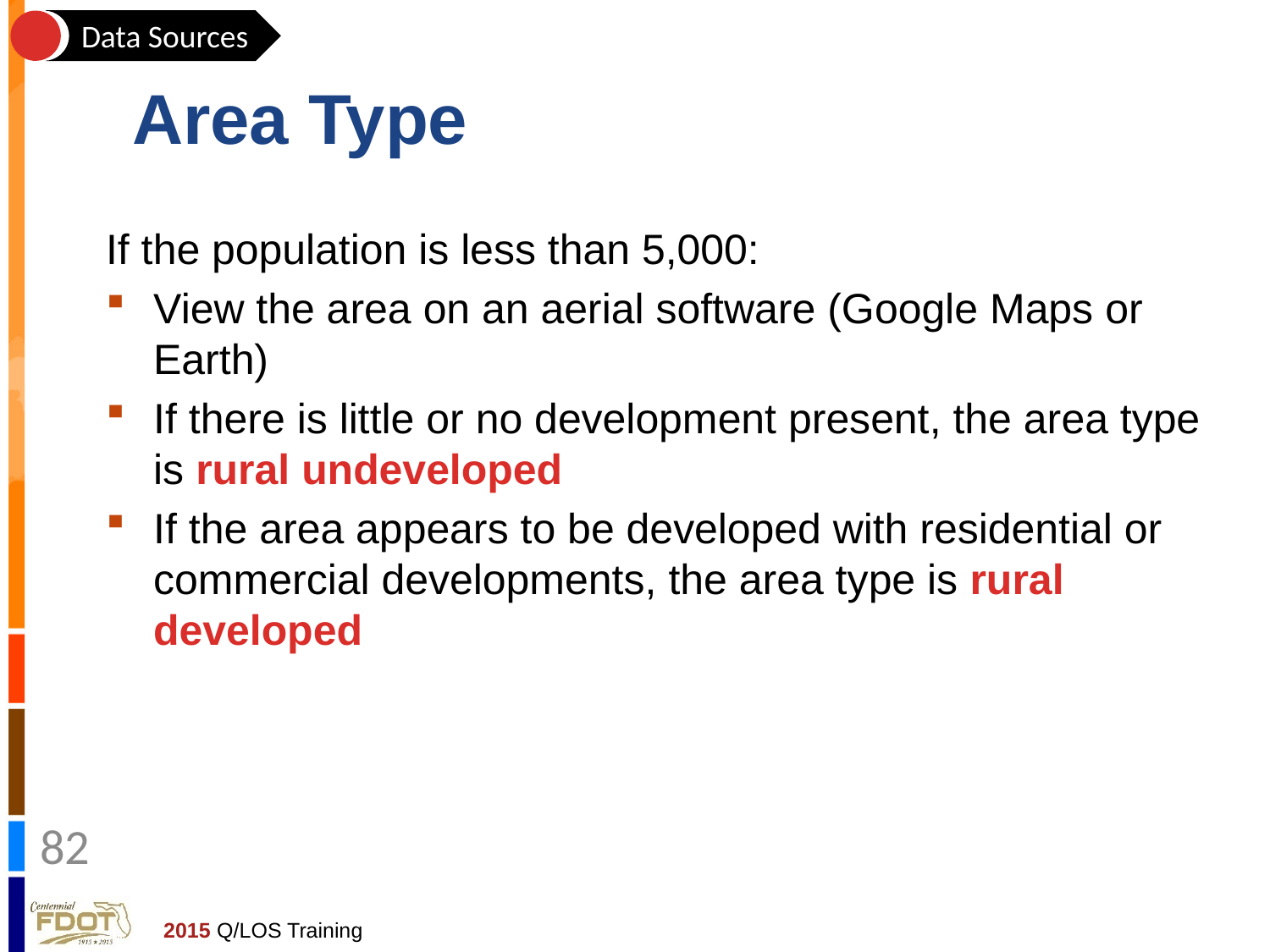

Data Sources

# Area Type
If the population is less than 5,000:
View the area on an aerial software (Google Maps or Earth)
If there is little or no development present, the area type is rural undeveloped
If the area appears to be developed with residential or commercial developments, the area type is rural developed